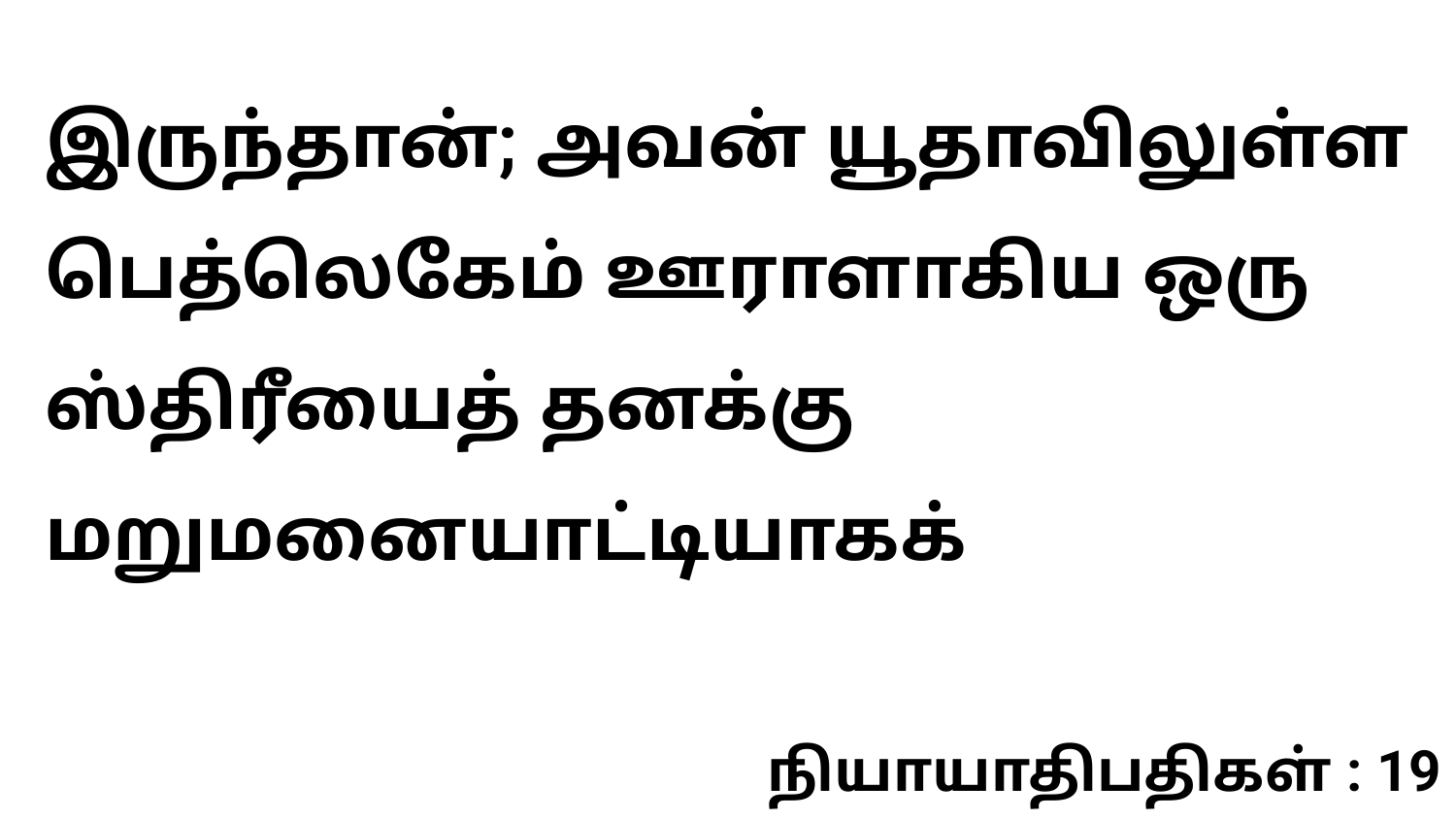

இருந்தான்; அவன் யூதாவிலுள்ள பெத்லெகேம் ஊராளாகிய ஒரு ஸ்திரீயைத் தனக்கு மறுமனையாட்டியாகக்
நியாயாதிபதிகள் : 19